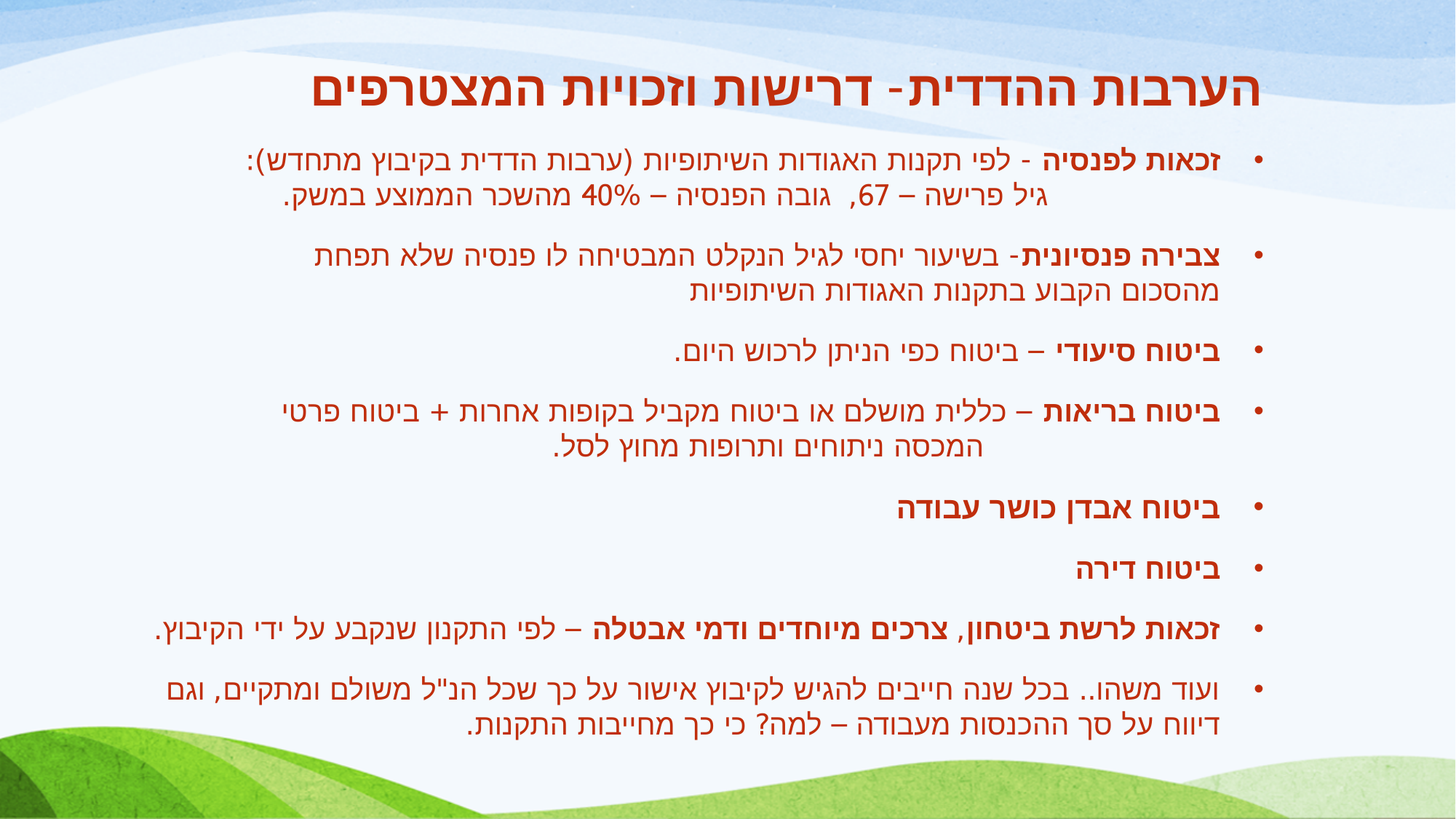

הערבות ההדדית- דרישות וזכויות המצטרפים
זכאות לפנסיה - לפי תקנות האגודות השיתופיות (ערבות הדדית בקיבוץ מתחדש):
             	      גיל פרישה – 67,  גובה הפנסיה – 40% מהשכר הממוצע במשק.
צבירה פנסיונית- בשיעור יחסי לגיל הנקלט המבטיחה לו פנסיה שלא תפחת 			       מהסכום הקבוע בתקנות האגודות השיתופיות
ביטוח סיעודי – ביטוח כפי הניתן לרכוש היום.
ביטוח בריאות – כללית מושלם או ביטוח מקביל בקופות אחרות + ביטוח פרטי
                          המכסה ניתוחים ותרופות מחוץ לסל.
ביטוח אבדן כושר עבודה
ביטוח דירה
זכאות לרשת ביטחון, צרכים מיוחדים ודמי אבטלה – לפי התקנון שנקבע על ידי הקיבוץ.
ועוד משהו.. בכל שנה חייבים להגיש לקיבוץ אישור על כך שכל הנ"ל משולם ומתקיים, וגם דיווח על סך ההכנסות מעבודה – למה? כי כך מחייבות התקנות.